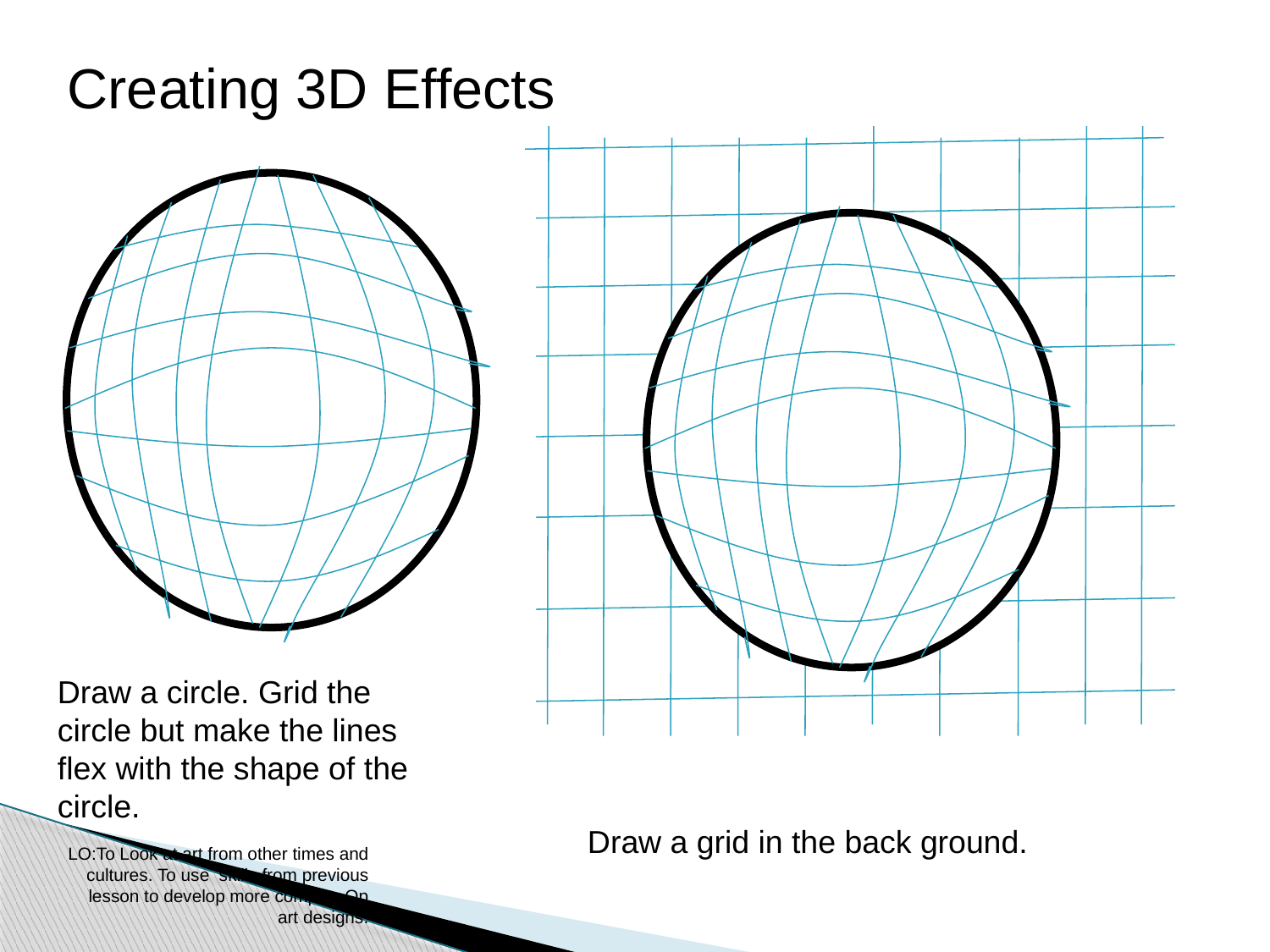

Creating 3D Effects

Draw a circle. Grid the circle but make the lines flex with the shape of the circle.
Draw a grid in the back ground.
LO:To Look at art from other times and cultures. To use  skills from previous lesson to develop more complex Op art designs.